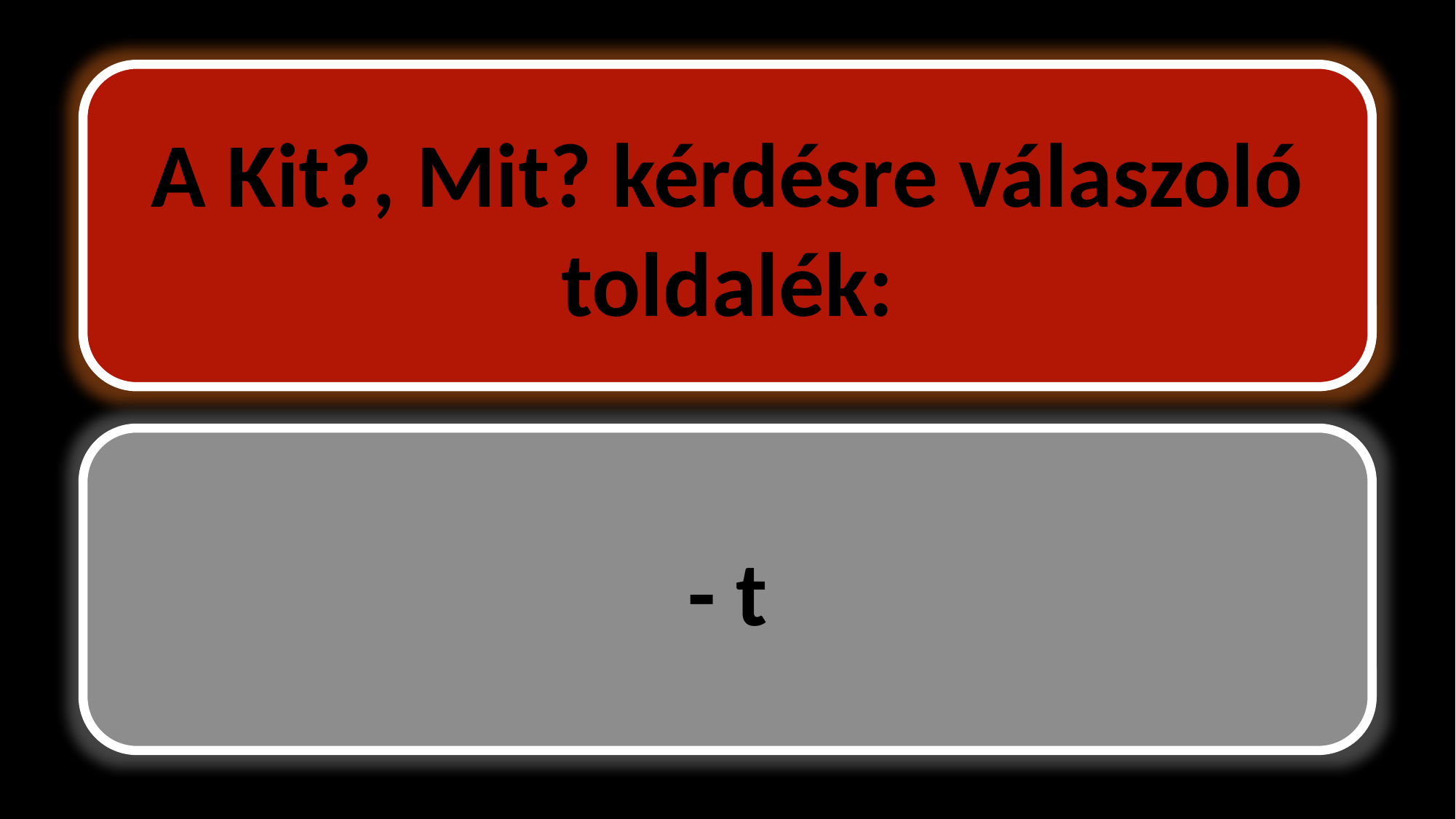

A Kit?, Mit? kérdésre válaszoló toldalék:
- t